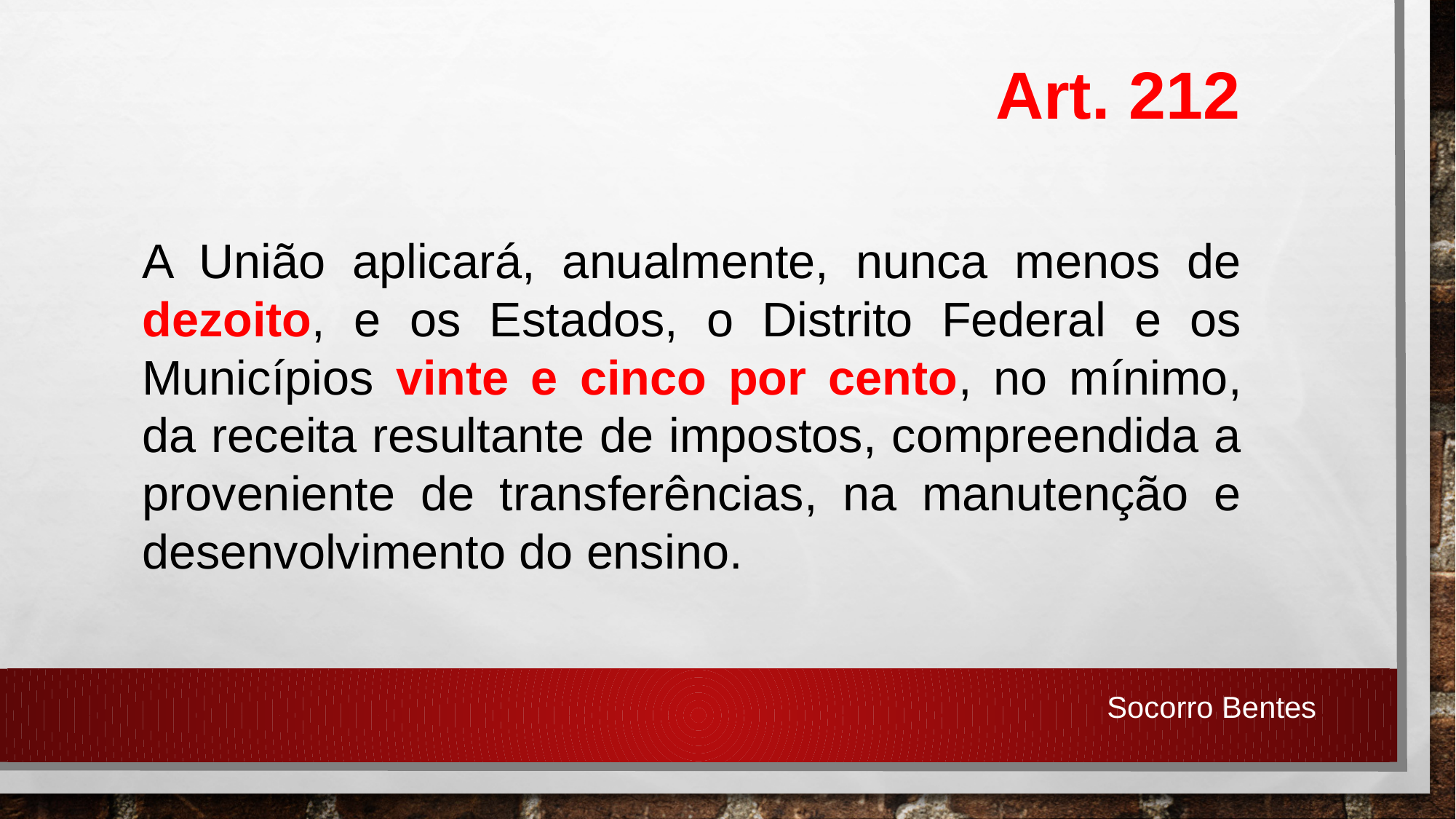

Art. 212
A União aplicará, anualmente, nunca menos de dezoito, e os Estados, o Distrito Federal e os Municípios vinte e cinco por cento, no mínimo, da receita resultante de impostos, compreendida a proveniente de transferências, na manutenção e desenvolvimento do ensino.
Socorro Bentes